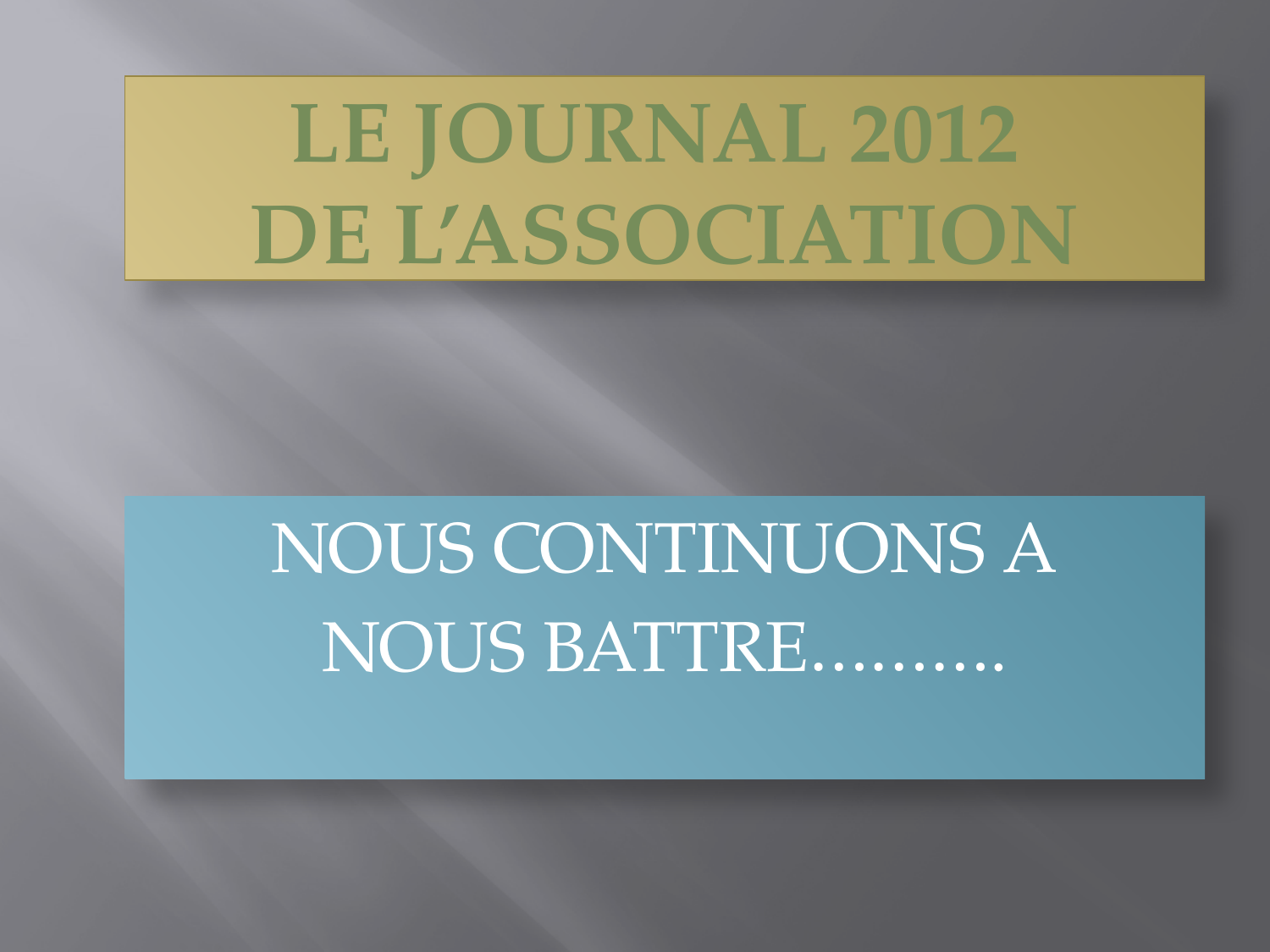

# LE JOURNAL 2012 DE L’ASSOCIATION
NOUS CONTINUONS A
NOUS BATTRE……….